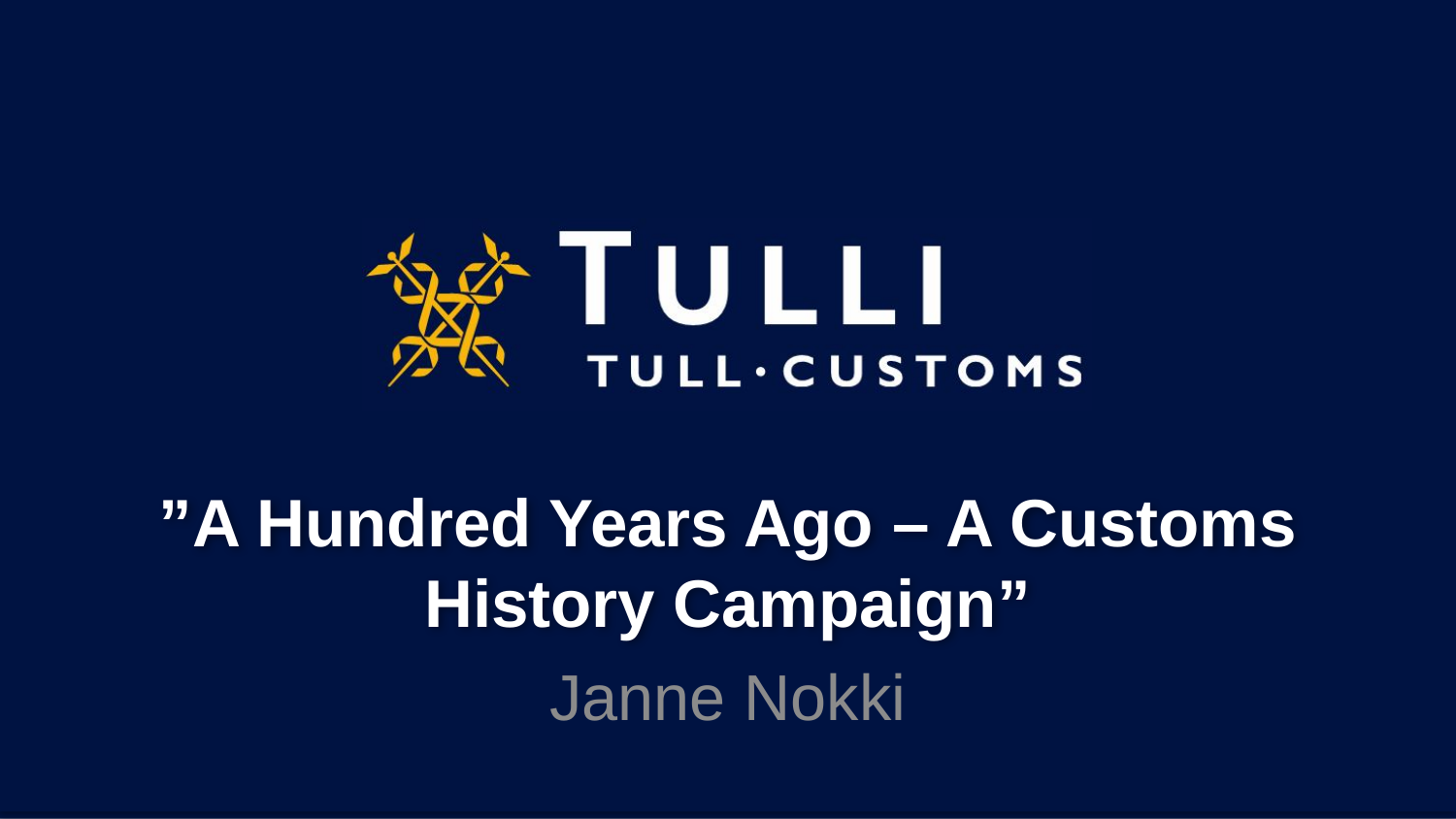

# ”A Hundred Years Ago – A Customs History Campaign”
Janne Nokki